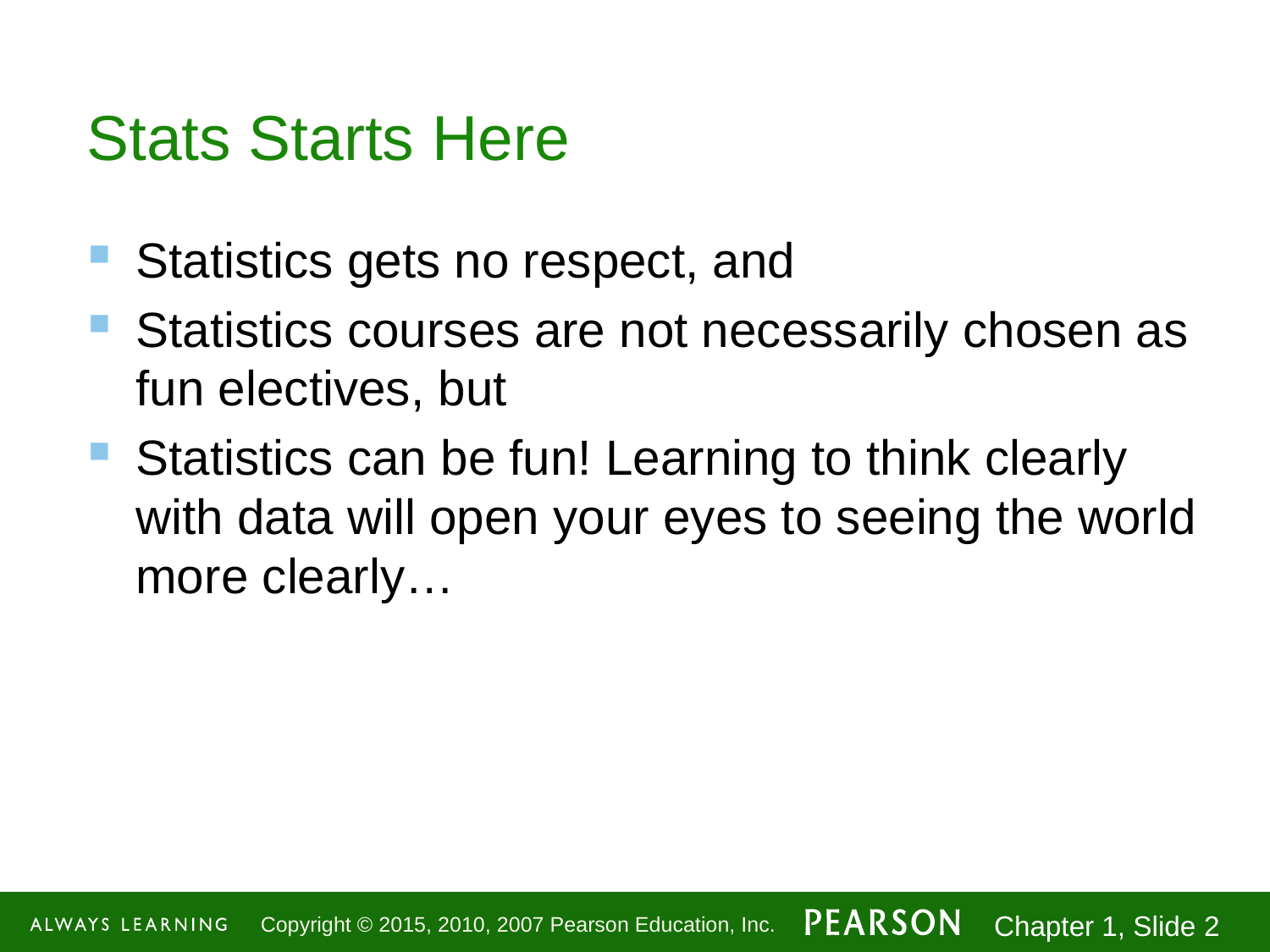

# Stats Starts Here
Statistics gets no respect, and
Statistics courses are not necessarily chosen as fun electives, but
Statistics can be fun! Learning to think clearly with data will open your eyes to seeing the world more clearly…